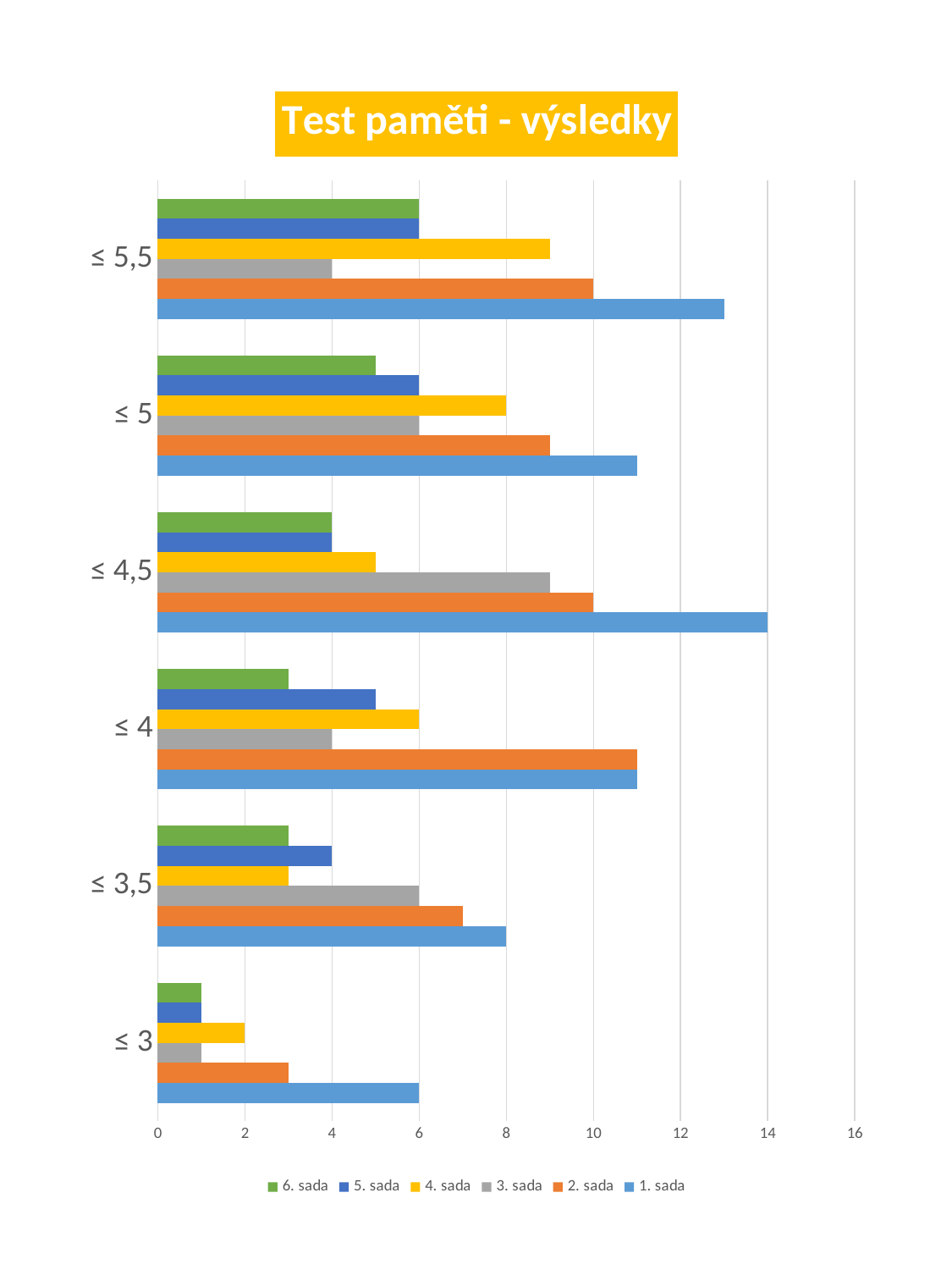

### Chart: Test paměti - výsledky

| Category | 1. sada | 2. sada | 3. sada | 4. sada | 5. sada | 6. sada |
|---|---|---|---|---|---|---|
| ≤ 3 | 6.0 | 3.0 | 1.0 | 2.0 | 1.0 | 1.0 |
| ≤ 3,5 | 8.0 | 7.0 | 6.0 | 3.0 | 4.0 | 3.0 |
| ≤ 4 | 11.0 | 11.0 | 4.0 | 6.0 | 5.0 | 3.0 |
| ≤ 4,5 | 14.0 | 10.0 | 9.0 | 5.0 | 4.0 | 4.0 |
| ≤ 5 | 11.0 | 9.0 | 6.0 | 8.0 | 6.0 | 5.0 |
| ≤ 5,5 | 13.0 | 10.0 | 4.0 | 9.0 | 6.0 | 6.0 |